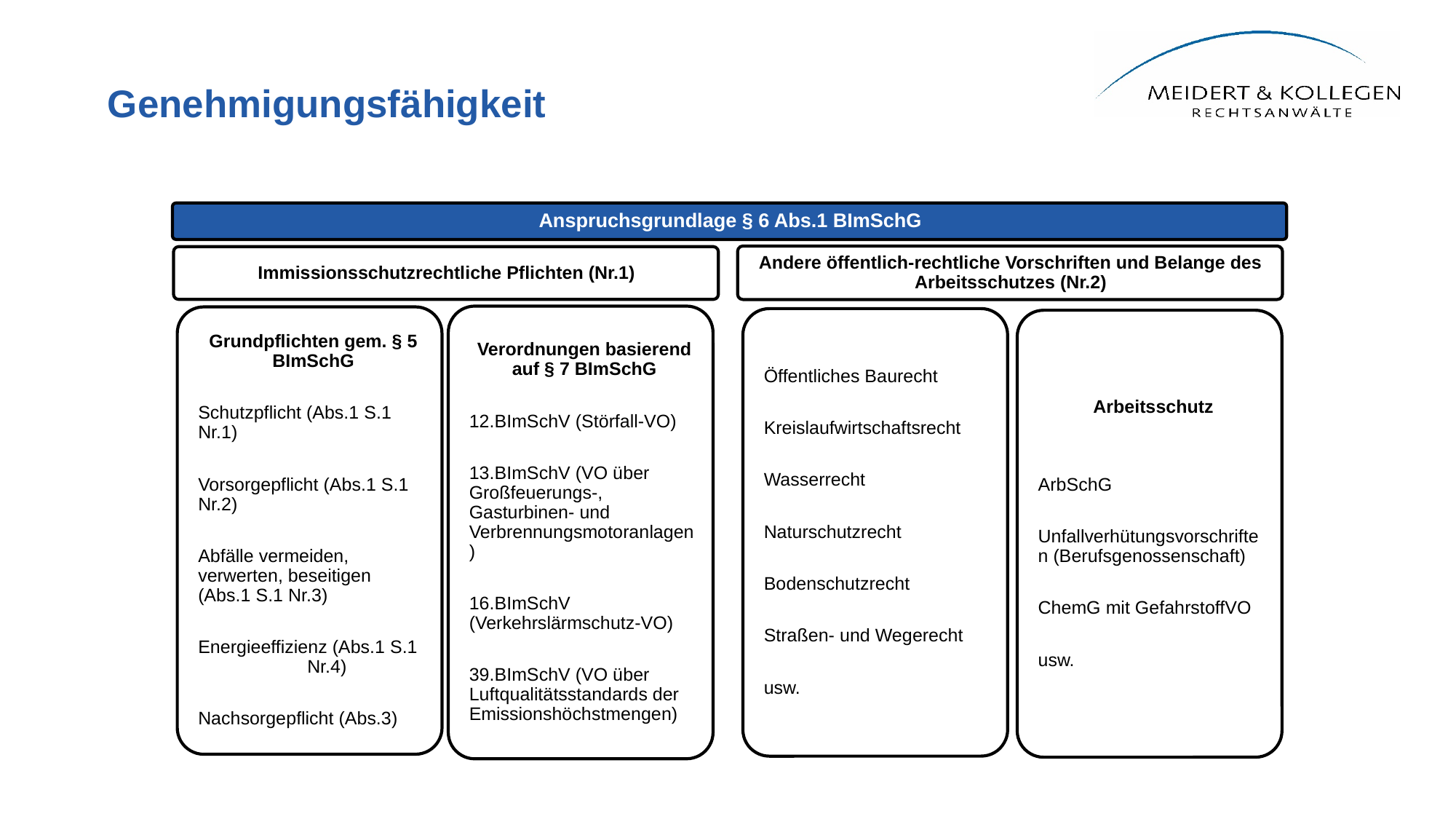

# Genehmigungsfähigkeit
Anspruchsgrundlage § 6 Abs.1 BImSchG
Immissionsschutzrechtliche Pflichten (Nr.1)
Grundpflichten gem. § 5 BImSchG

Schutzpflicht (Abs.1 S.1 Nr.1)

Vorsorgepflicht (Abs.1 S.1 	Nr.2)

Abfälle vermeiden, verwerten, beseitigen (Abs.1 S.1 Nr.3)

Energieeffizienz (Abs.1 S.1 	Nr.4)

Nachsorgepflicht (Abs.3)
Verordnungen basierend auf § 7 BImSchG

12.BImSchV (Störfall-VO)

13.BImSchV (VO über Großfeuerungs-, Gasturbinen- und Verbrennungsmotoranlagen)

16.BImSchV (Verkehrslärmschutz-VO)

39.BImSchV (VO über Luftqualitätsstandards der Emissionshöchstmengen)
Andere öffentlich-rechtliche Vorschriften und Belange des Arbeitsschutzes (Nr.2)
Öffentliches Baurecht

Kreislaufwirtschaftsrecht

Wasserrecht

Naturschutzrecht

Bodenschutzrecht

Straßen- und Wegerecht

usw.
Arbeitsschutz

ArbSchG

Unfallverhütungsvorschriften (Berufsgenossenschaft)

ChemG mit GefahrstoffVO

usw.